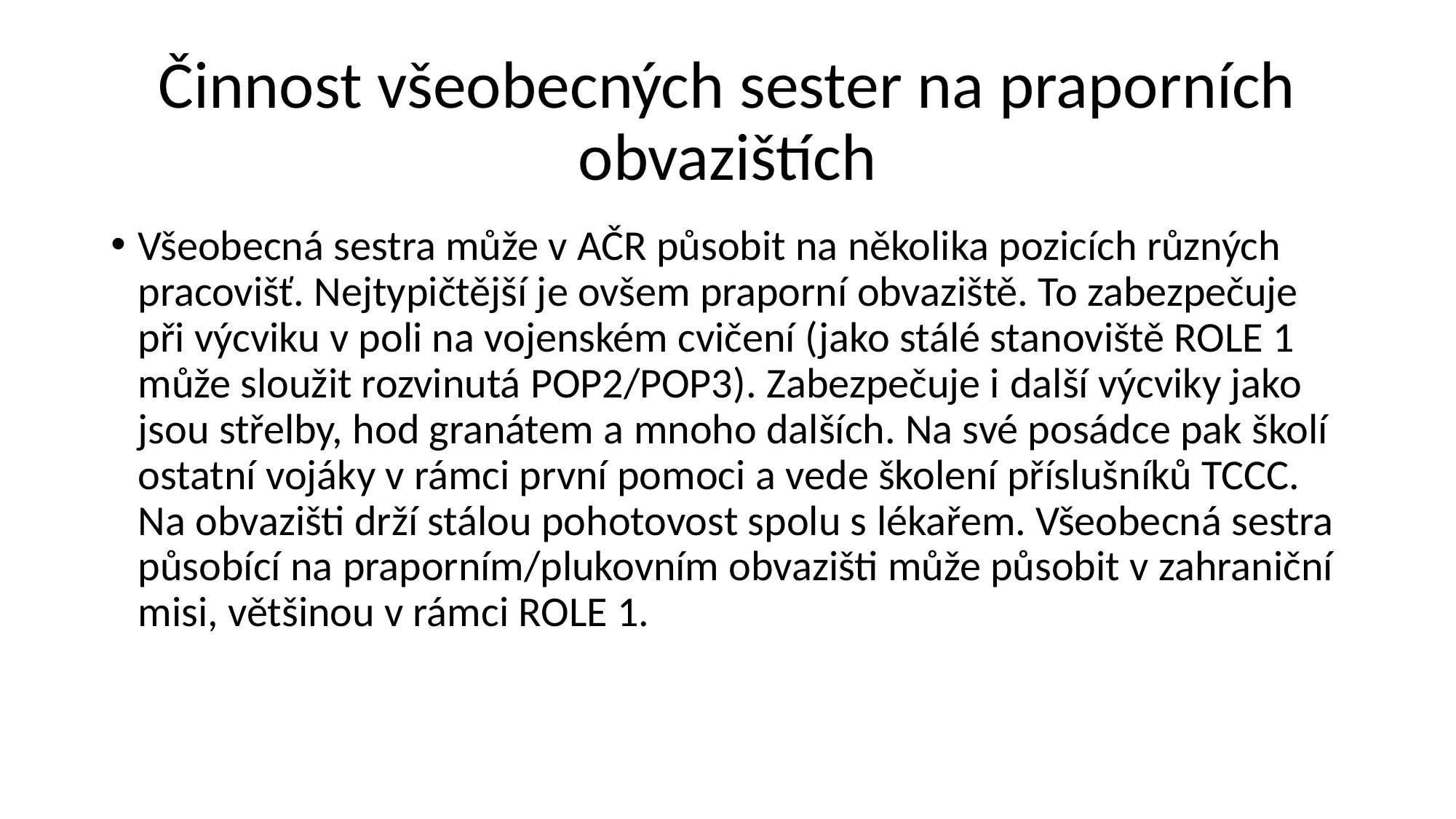

# Činnost všeobecných sester na praporních obvazištích
Všeobecná sestra může v AČR působit na několika pozicích různých pracovišť. Nejtypičtější je ovšem praporní obvaziště. To zabezpečuje při výcviku v poli na vojenském cvičení (jako stálé stanoviště ROLE 1 může sloužit rozvinutá POP2/POP3). Zabezpečuje i další výcviky jako jsou střelby, hod granátem a mnoho dalších. Na své posádce pak školí ostatní vojáky v rámci první pomoci a vede školení příslušníků TCCC. Na obvazišti drží stálou pohotovost spolu s lékařem. Všeobecná sestra působící na praporním/plukovním obvazišti může působit v zahraniční misi, většinou v rámci ROLE 1.